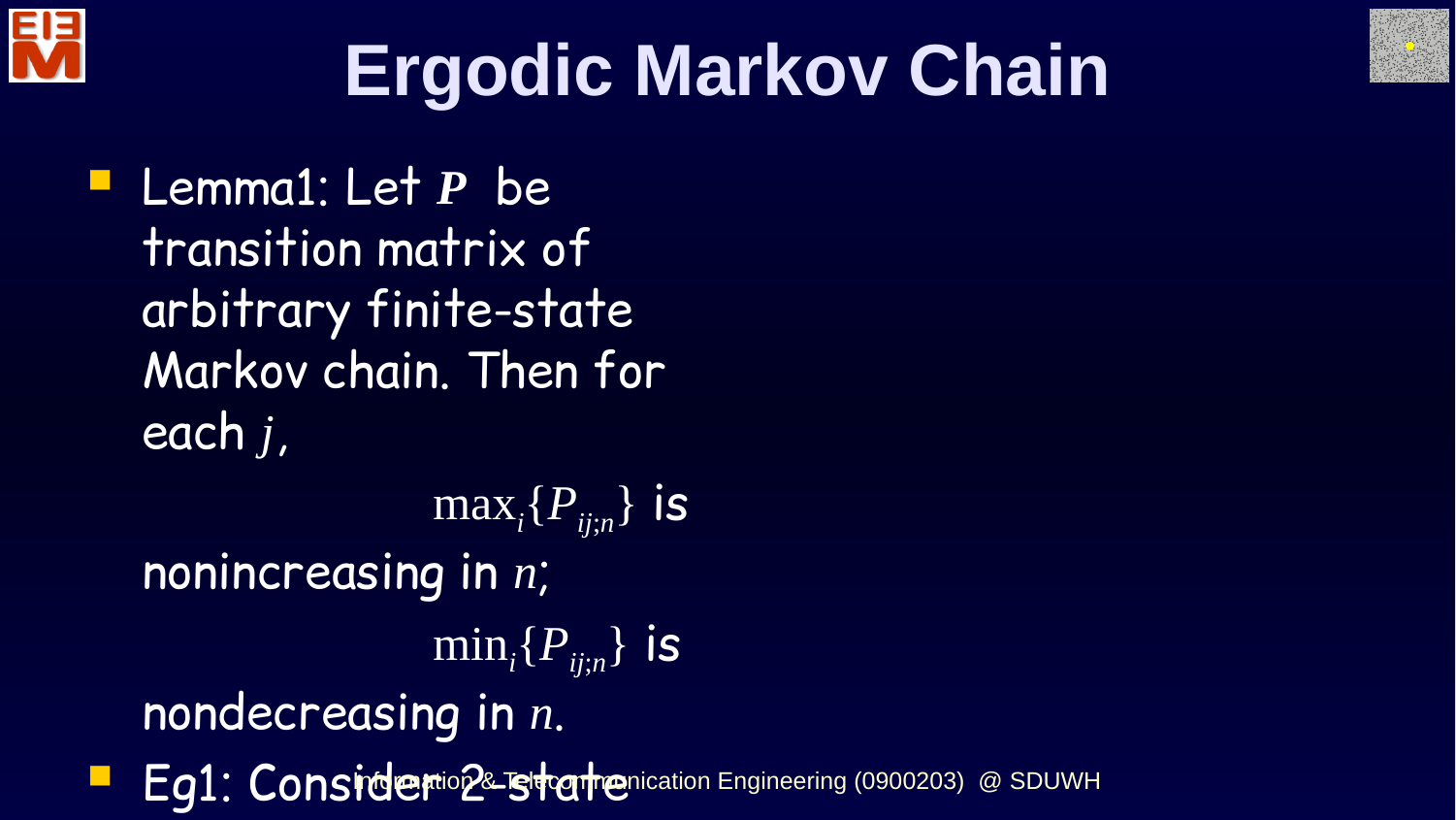

Ergodic Markov Chain
Lemma1: Let P  be transition matrix of  arbitrary finite-state Markov chain. Then for each j,
			maxi{Pij;n} is nonincreasing in n;
			mini{Pij;n} is nondecreasing in n.
Eg1: Consider 2-state chain with P12 = P21 =1.
	Then P12;n alternates between 1&0 for increasing n; while P22;n alternates between 0&1.
	The maximum of P12;n & P22;n is 1, nonincreasing, and the minimum is 0.
Information & Telecommunication Engineering (0900203)  @ SDUWH